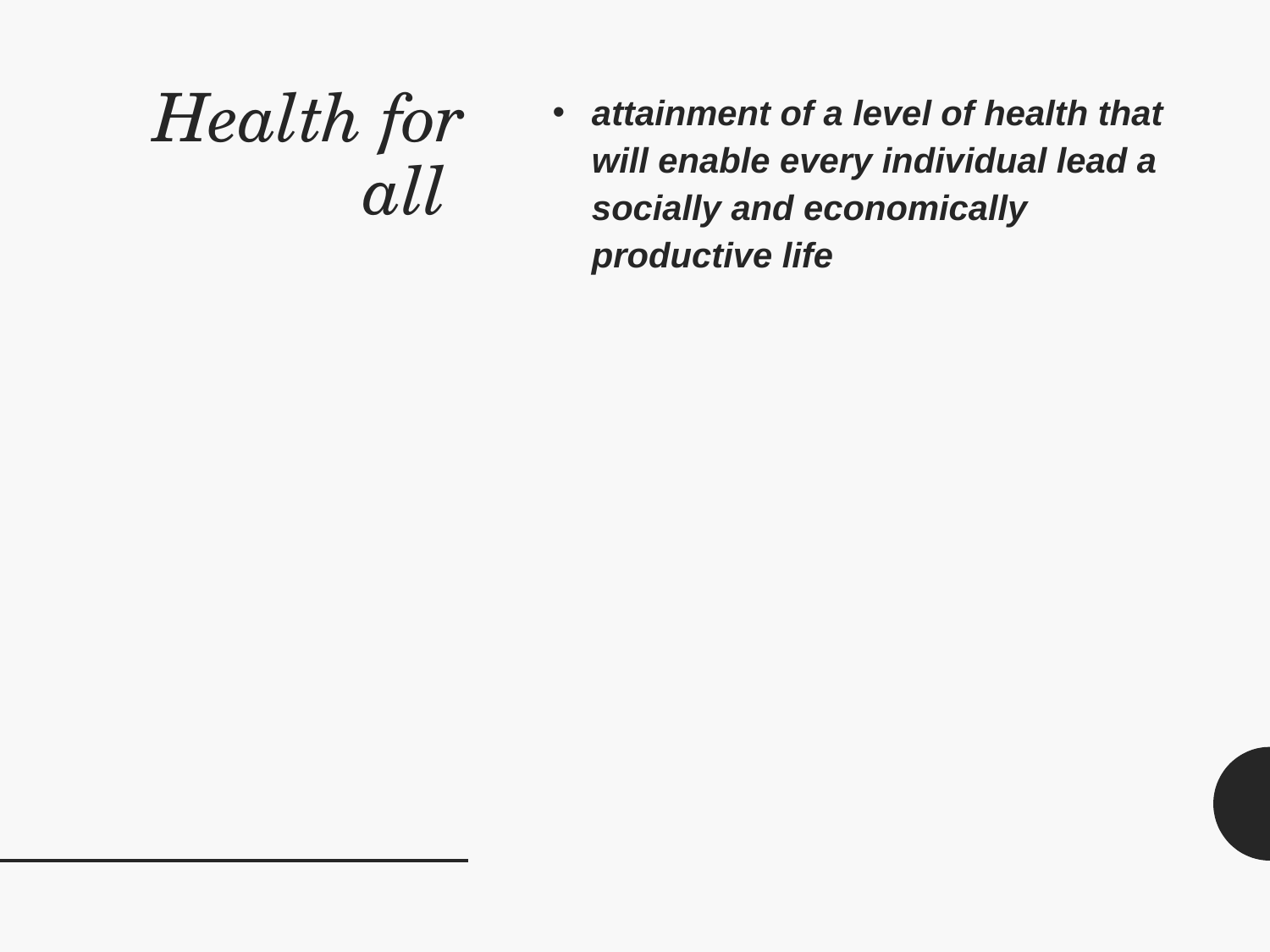

# Health for all
attainment of a level of health that will enable every individual lead a socially and economically productive life